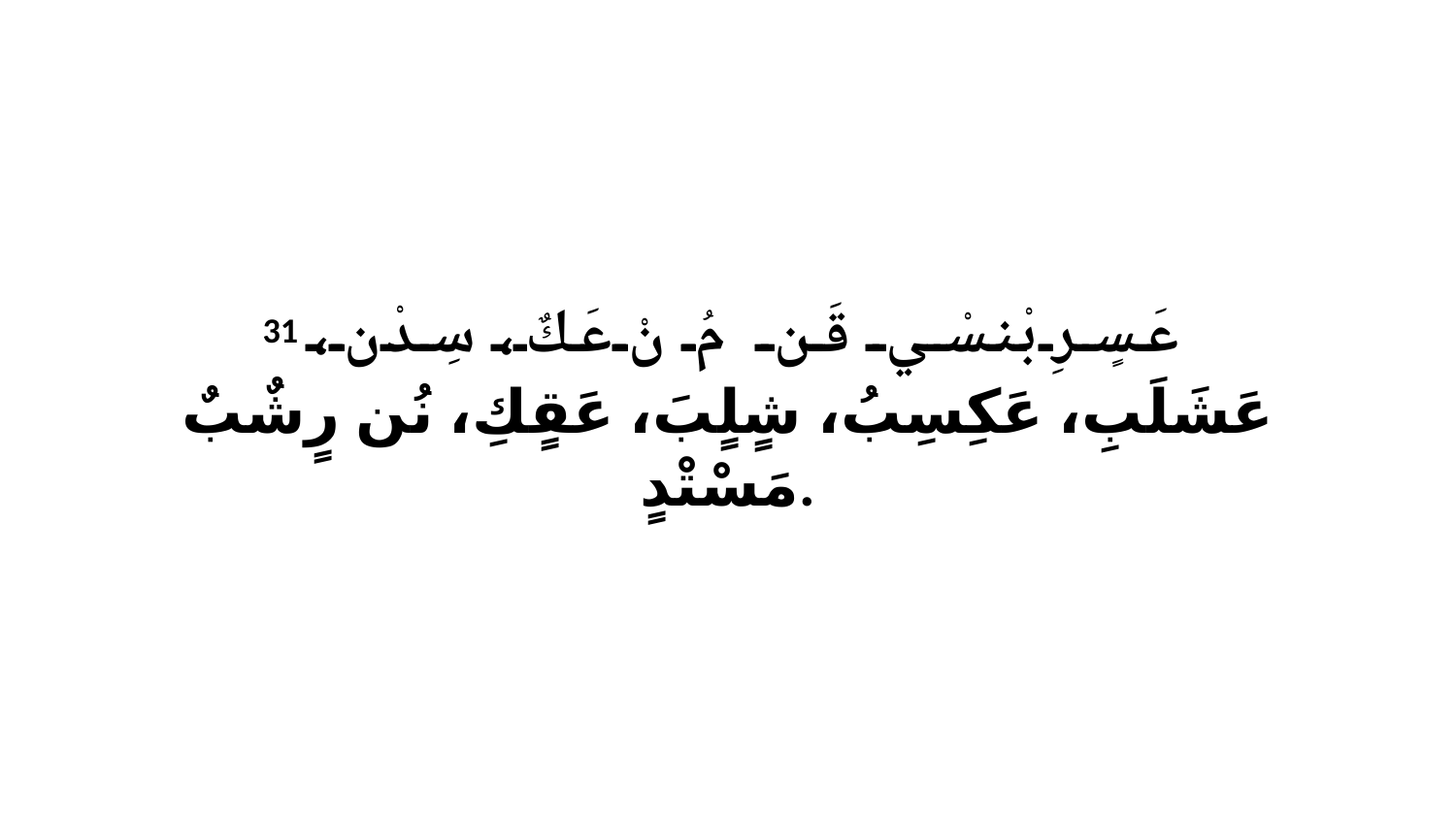

31 عَسٍرِ بْنسْي قَن مُ نْ عَكٌ، سِدْن، عَشَلَبِ، عَكِسِبُ، شٍلٍبَ، عَقٍكِ، نُن رٍشٌبٌ مَسْتْدٍ.